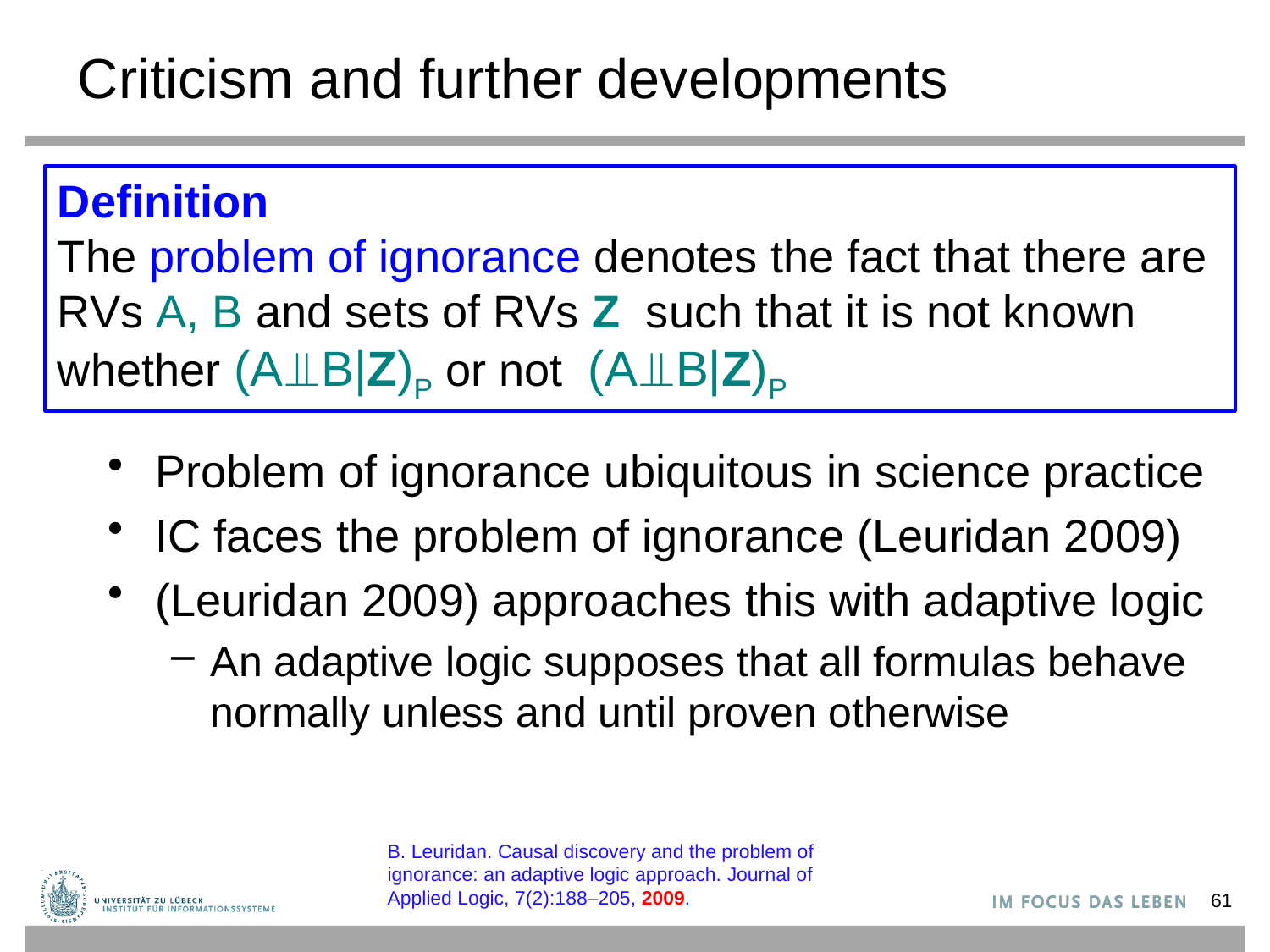

# Criticism and further developments
Definition
The problem of ignorance denotes the fact that there are RVs A, B and sets of RVs Z  such that it is not known whether (A⫫B|Z)P or not  (A⫫B|Z)P
Problem of ignorance ubiquitous in science practice
IC faces the problem of ignorance (Leuridan 2009)
(Leuridan 2009) approaches this with adaptive logic
An adaptive logic supposes that all formulas behave normally unless and until proven otherwise

B. Leuridan. Causal discovery and the problem of ignorance: an adaptive logic approach. Journal of Applied Logic, 7(2):188–205, 2009.
61